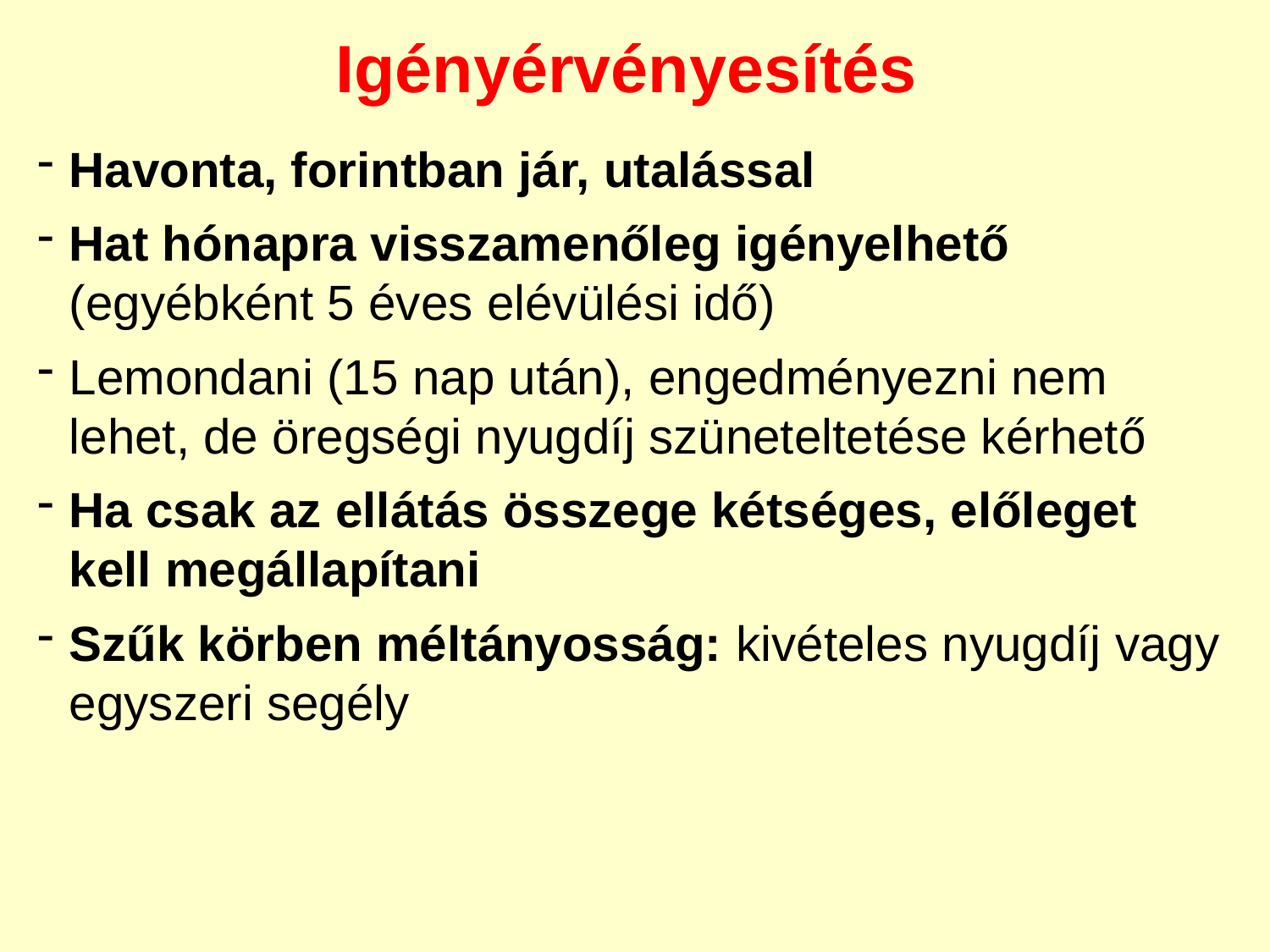

Igényérvényesítés
Havonta, forintban jár, utalással
Hat hónapra visszamenőleg igényelhető (egyébként 5 éves elévülési idő)
Lemondani (15 nap után), engedményezni nem lehet, de öregségi nyugdíj szüneteltetése kérhető
Ha csak az ellátás összege kétséges, előleget kell megállapítani
Szűk körben méltányosság: kivételes nyugdíj vagy egyszeri segély